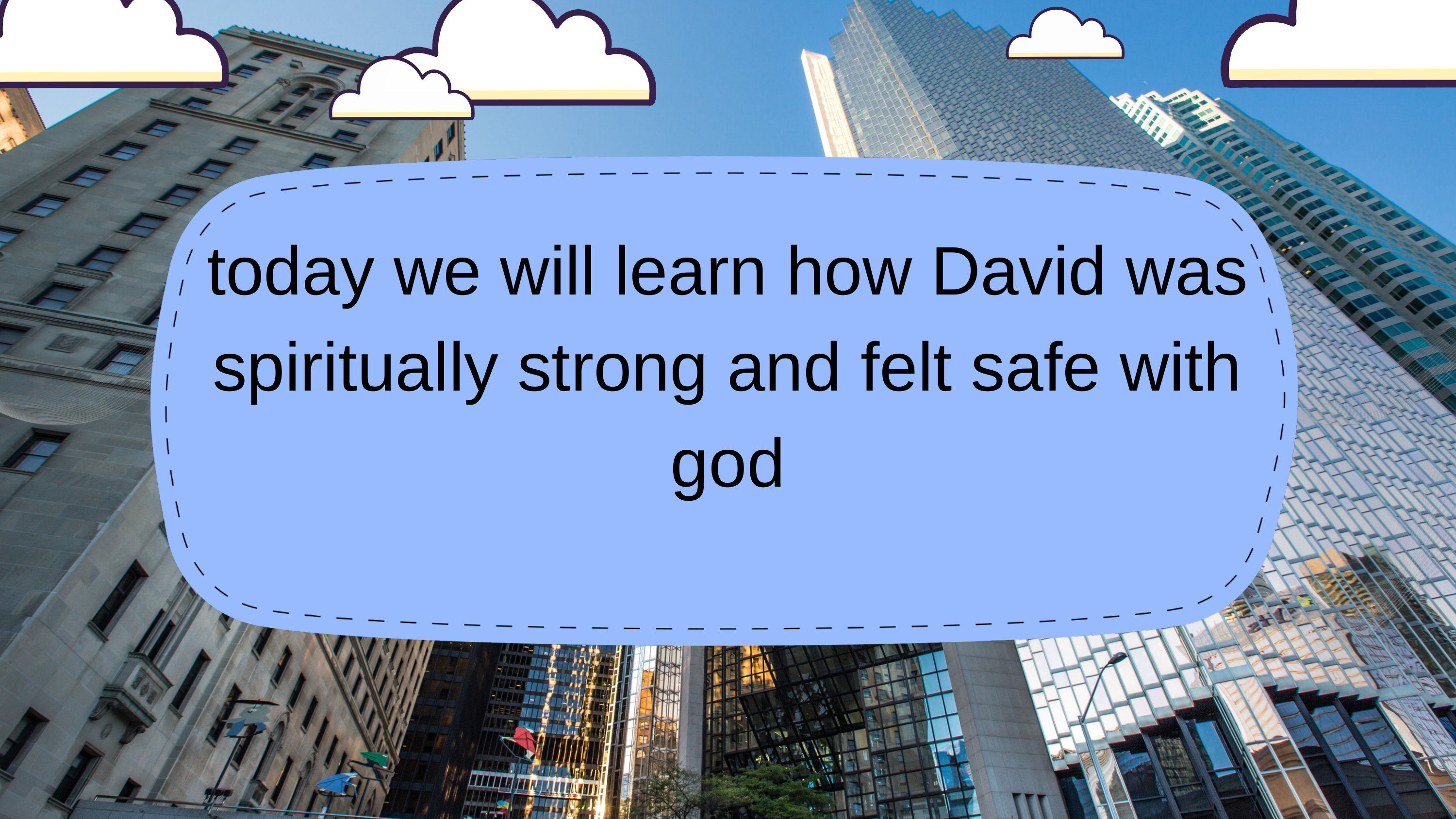

today we will learn how David was spiritually strong and felt safe with god